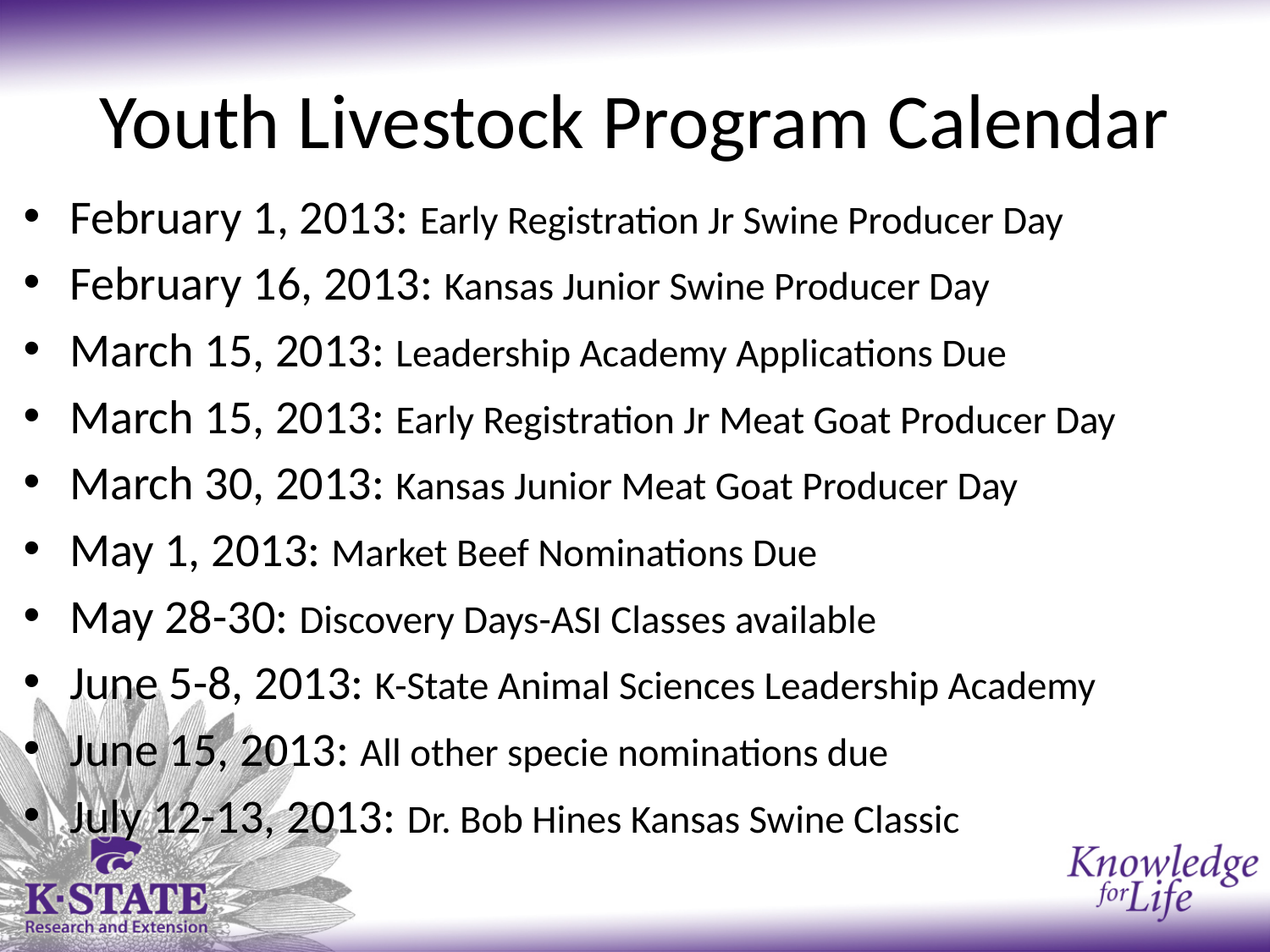

# Youth Livestock Program Calendar
February 1, 2013: Early Registration Jr Swine Producer Day
February 16, 2013: Kansas Junior Swine Producer Day
March 15, 2013: Leadership Academy Applications Due
March 15, 2013: Early Registration Jr Meat Goat Producer Day
March 30, 2013: Kansas Junior Meat Goat Producer Day
May 1, 2013: Market Beef Nominations Due
May 28-30: Discovery Days-ASI Classes available
June 5-8, 2013: K-State Animal Sciences Leadership Academy
June 15, 2013: All other specie nominations due
July 12-13, 2013: Dr. Bob Hines Kansas Swine Classic